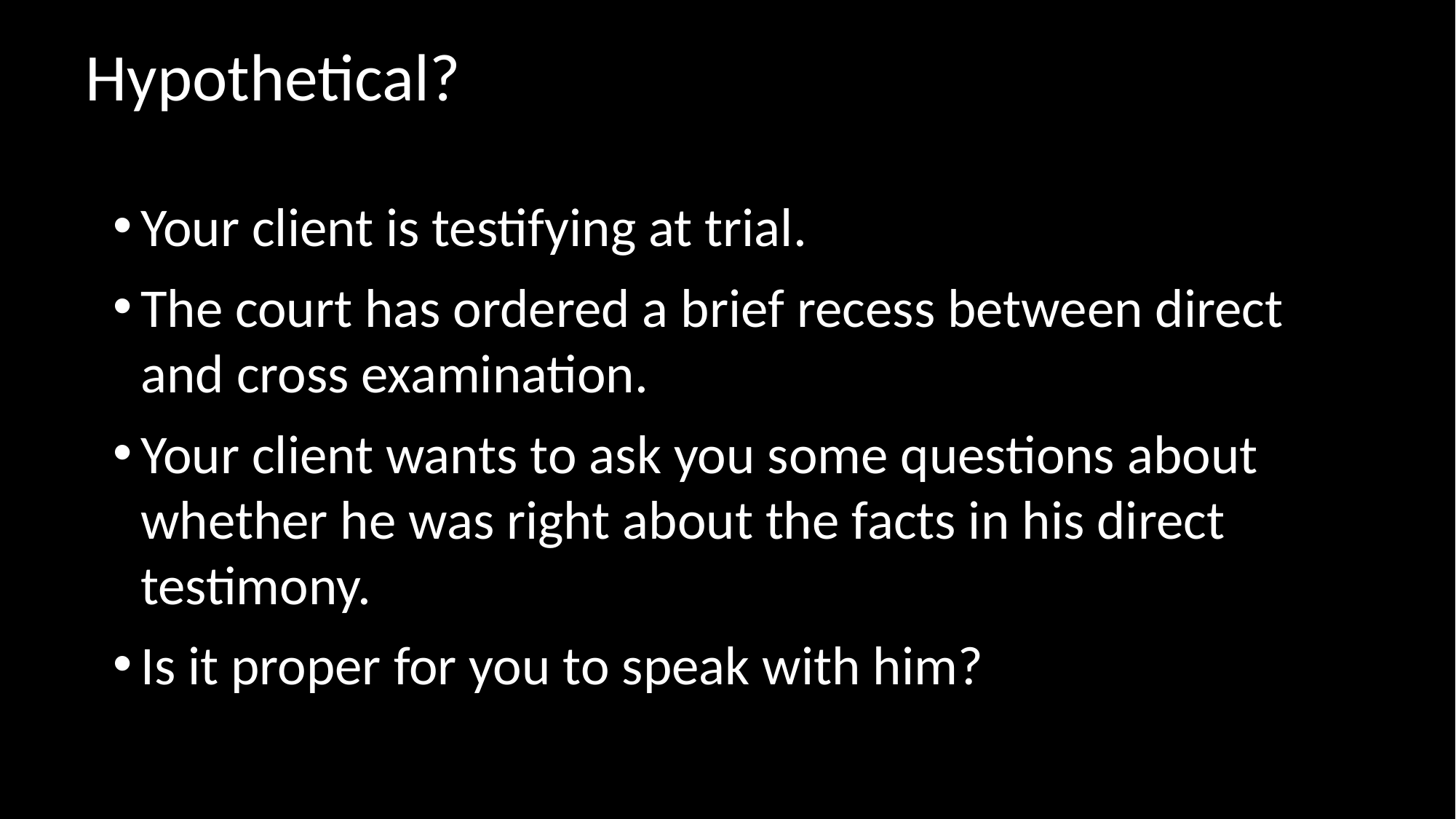

# Hypothetical?
Your client is testifying at trial.
The court has ordered a brief recess between direct and cross examination.
Your client wants to ask you some questions about whether he was right about the facts in his direct testimony.
Is it proper for you to speak with him?